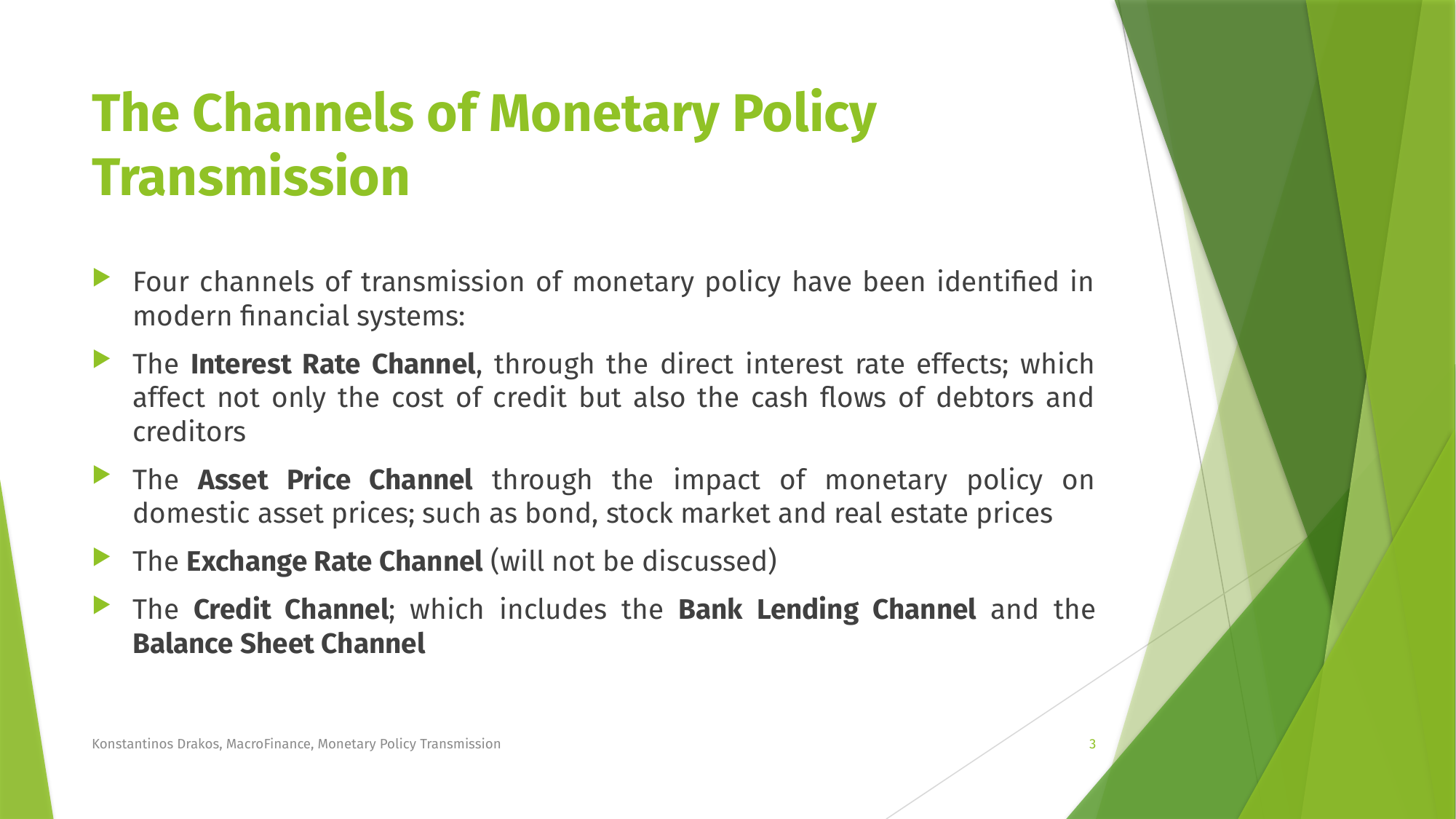

# The Channels of Monetary Policy Transmission
Four channels of transmission of monetary policy have been identified in modern financial systems:
The Interest Rate Channel, through the direct interest rate effects; which affect not only the cost of credit but also the cash flows of debtors and creditors
The Asset Price Channel through the impact of monetary policy on domestic asset prices; such as bond, stock market and real estate prices
The Exchange Rate Channel (will not be discussed)
The Credit Channel; which includes the Bank Lending Channel and the Balance Sheet Channel

Konstantinos Drakos, MacroFinance, Monetary Policy Transmission
3